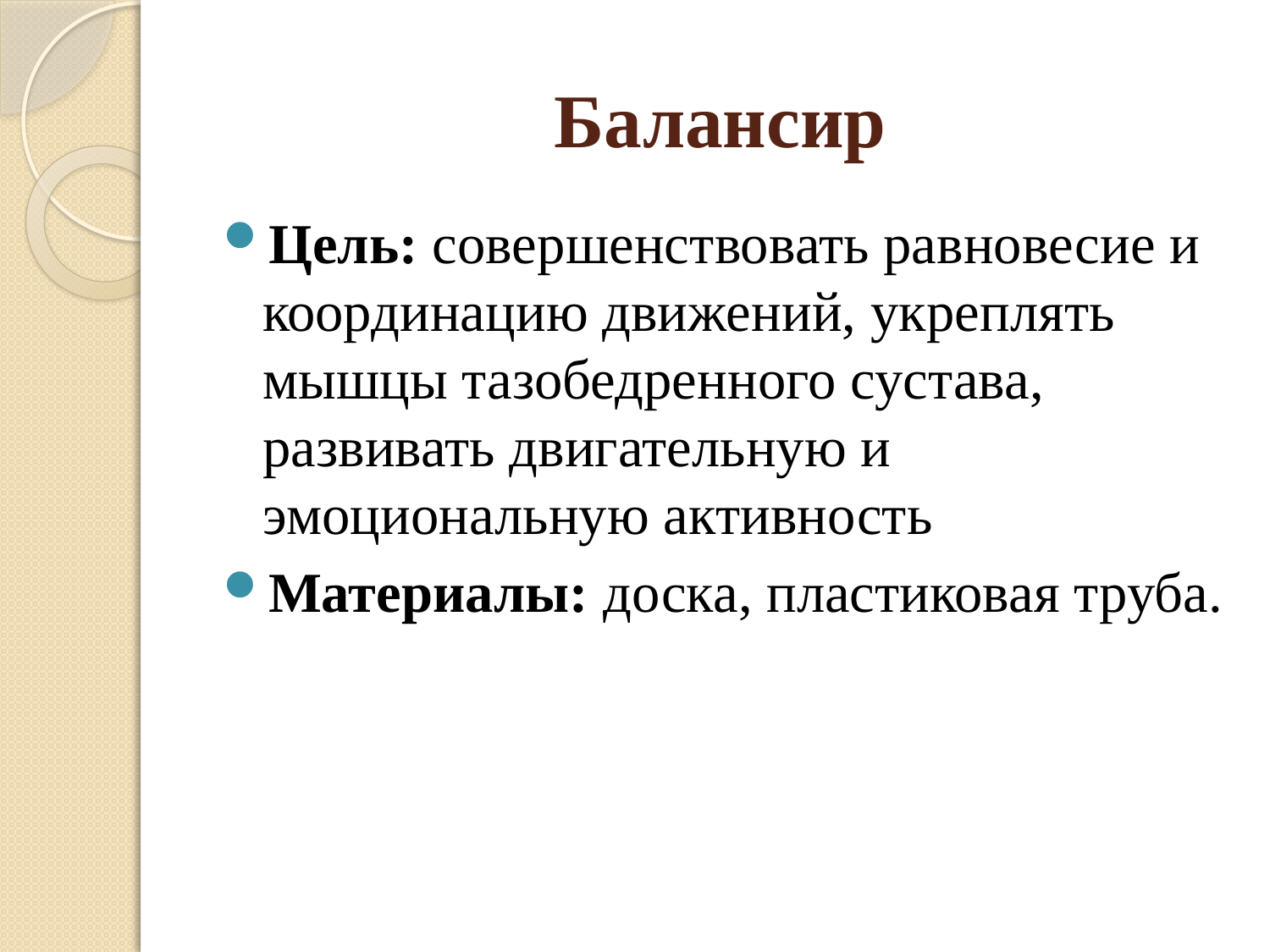

# Балансир
Цель: совершенствовать равновесие и координацию движений, укреплять мышцы тазобедренного сустава, развивать двигательную и эмоциональную активность
Материалы: доска, пластиковая труба.